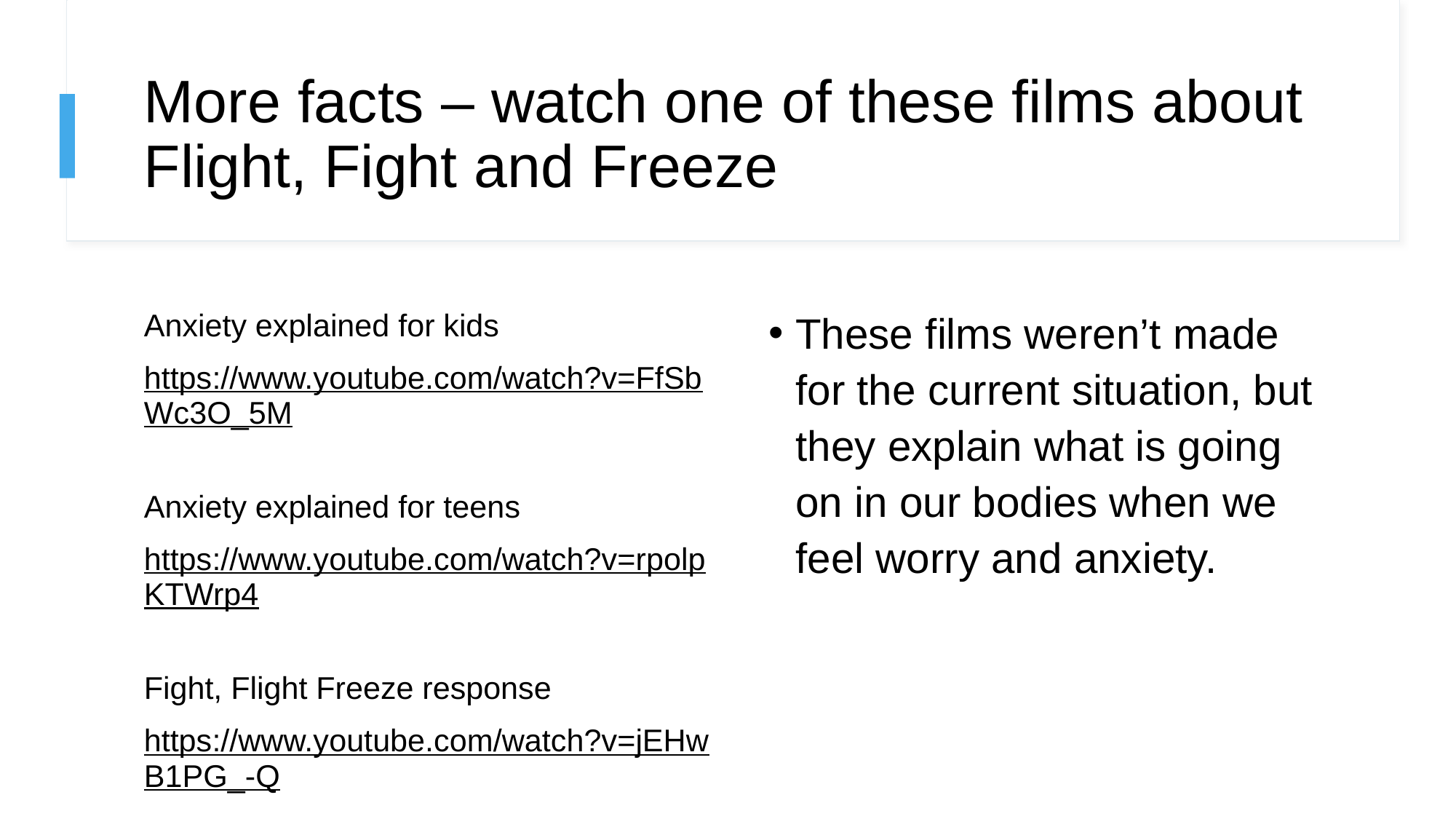

# More facts – watch one of these films about Flight, Fight and Freeze
Anxiety explained for kids
https://www.youtube.com/watch?v=FfSbWc3O_5M
Anxiety explained for teens
https://www.youtube.com/watch?v=rpolpKTWrp4
Fight, Flight Freeze response
https://www.youtube.com/watch?v=jEHwB1PG_-Q
These films weren’t made for the current situation, but they explain what is going on in our bodies when we feel worry and anxiety.